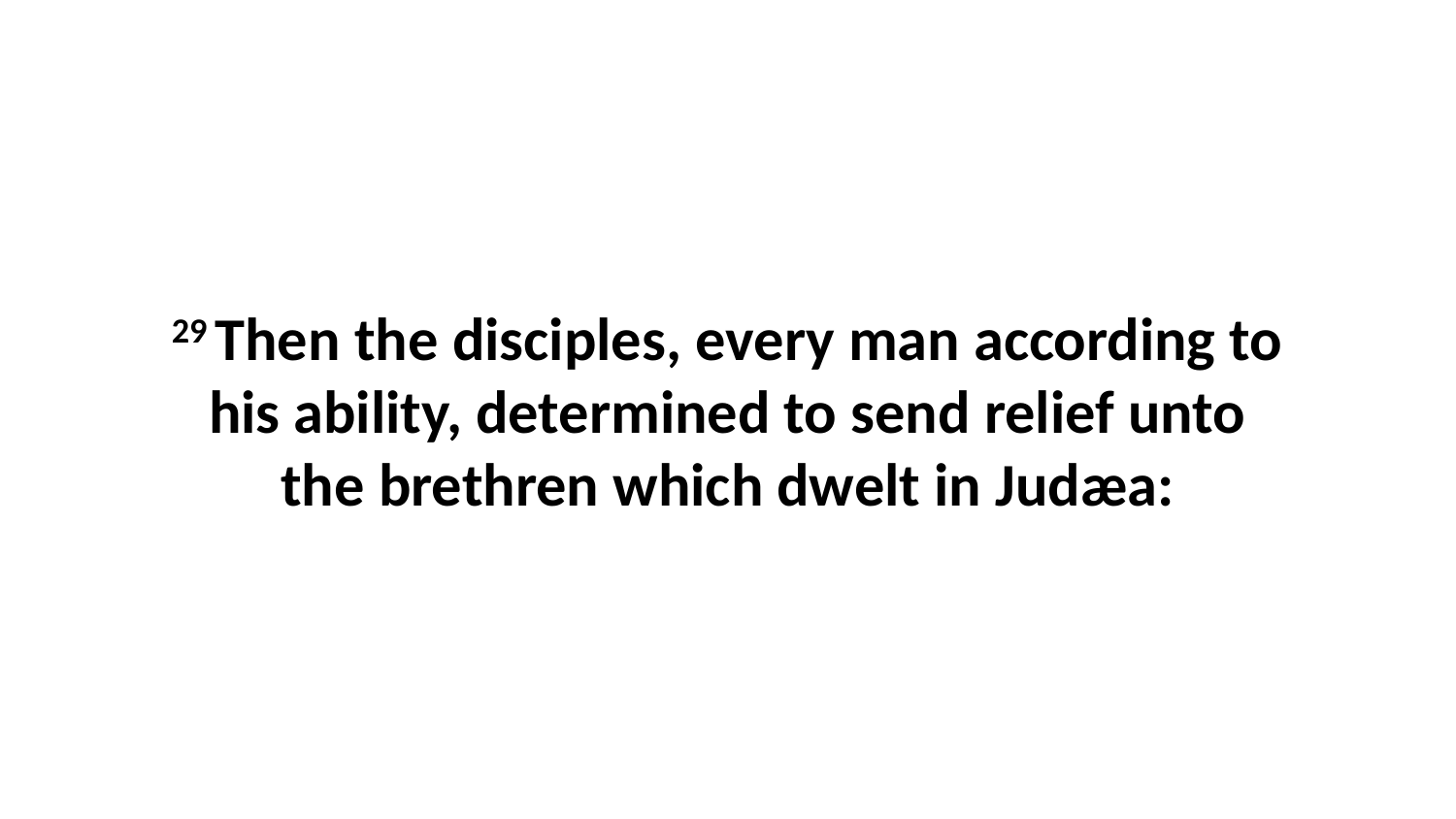

29 Then the disciples, every man according to his ability, determined to send relief unto the brethren which dwelt in Judæa: